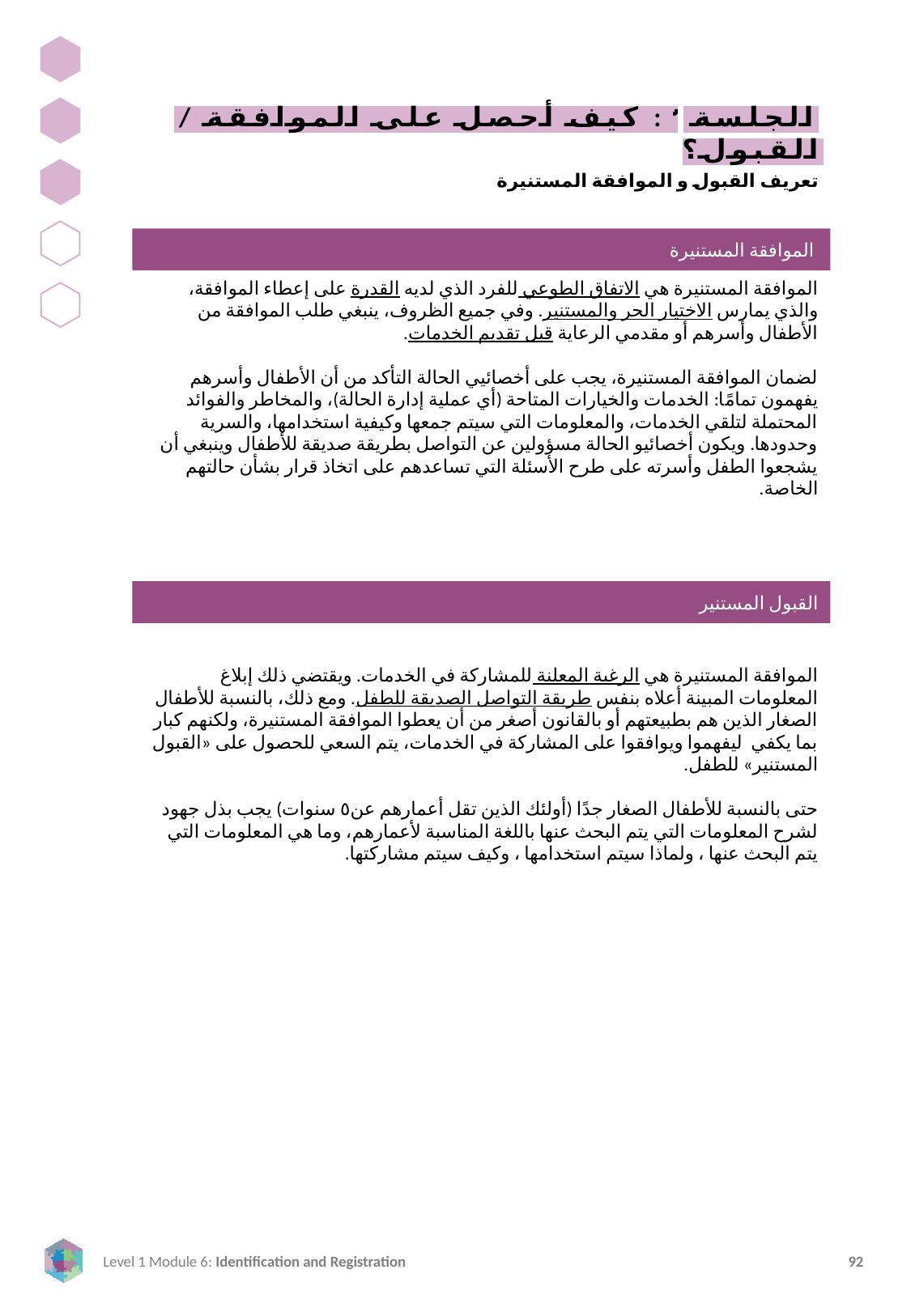

الجلسة ٣: كيف أحصل على الموافقة / القبول؟

تعريف القبول و الموافقة المستنيرة

 الموافقة المستنيرة
الموافقة المستنيرة هي الاتفاق الطوعي للفرد الذي لديه القدرة على إعطاء الموافقة، والذي يمارس الاختيار الحر والمستنير. وفي جميع الظروف، ينبغي طلب الموافقة من الأطفال وأسرهم أو مقدمي الرعاية قبل تقديم الخدمات.

لضمان الموافقة المستنيرة، يجب على أخصائيي الحالة التأكد من أن الأطفال وأسرهم يفهمون تمامًا: الخدمات والخيارات المتاحة (أي عملية إدارة الحالة)، والمخاطر والفوائد المحتملة لتلقي الخدمات، والمعلومات التي سيتم جمعها وكيفية استخدامها، والسرية وحدودها. ويكون أخصائيو الحالة مسؤولين عن التواصل بطريقة صديقة للأطفال وينبغي أن يشجعوا الطفل وأسرته على طرح الأسئلة التي تساعدهم على اتخاذ قرار بشأن حالتهم الخاصة.

القبول المستنير
الموافقة المستنيرة هي الرغبة المعلنة للمشاركة في الخدمات. ويقتضي ذلك إبلاغ المعلومات المبينة أعلاه بنفس طريقة التواصل الصديقة للطفل. ومع ذلك، بالنسبة للأطفال الصغار الذين هم بطبيعتهم أو بالقانون أصغر من أن يعطوا الموافقة المستنيرة، ولكنهم كبار بما يكفي  ليفهموا ويوافقوا على المشاركة في الخدمات، يتم السعي للحصول على «القبول المستنير» للطفل.

حتى بالنسبة للأطفال الصغار جدًا (أولئك الذين تقل أعمارهم عن٥ سنوات) يجب بذل جهود لشرح المعلومات التي يتم البحث عنها باللغة المناسبة لأعمارهم، وما هي المعلومات التي يتم البحث عنها ، ولماذا سيتم استخدامها ، وكيف سيتم مشاركتها.